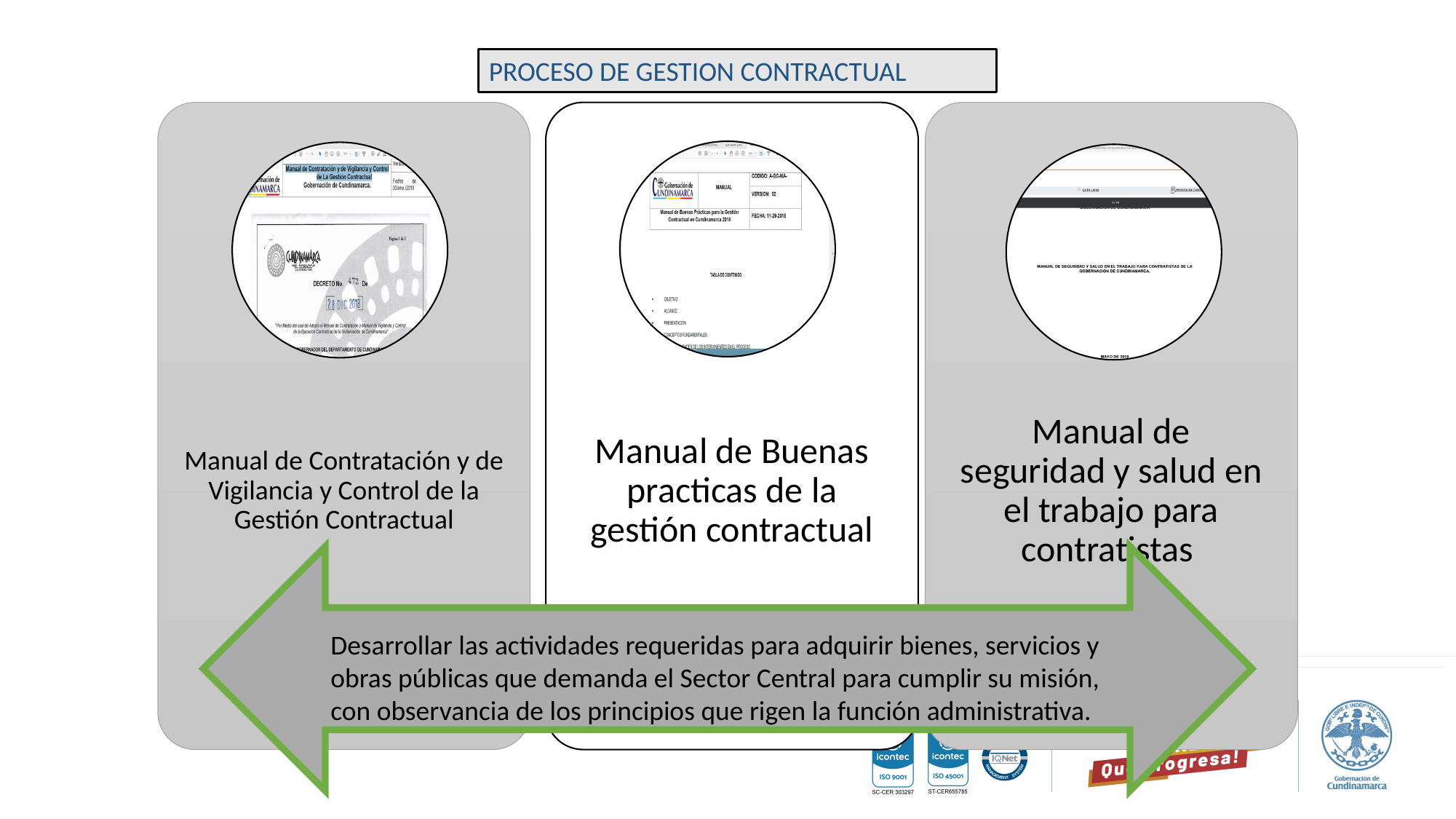

PROCESO DE GESTION CONTRACTUAL
Manual de Contratación y de Vigilancia y Control de la Gestión Contractual
Manual de Buenas practicas de la gestión contractual
Manual de seguridad y salud en el trabajo para contratistas
Desarrollar las actividades requeridas para adquirir bienes, servicios y
obras públicas que demanda el Sector Central para cumplir su misión,
con observancia de los principios que rigen la función administrativa.